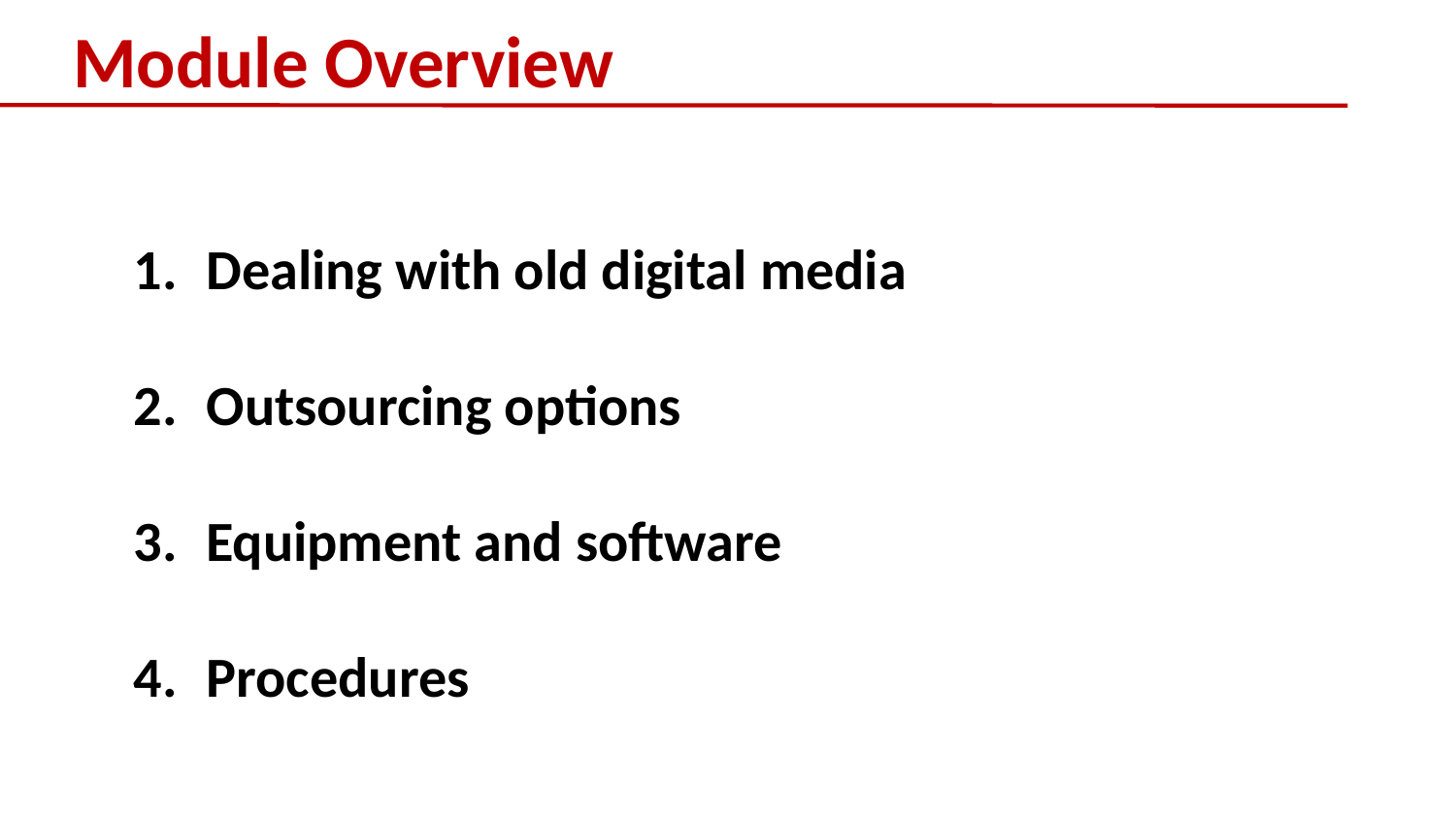

# Module Overview
Dealing with old digital media
Outsourcing options
Equipment and software
Procedures